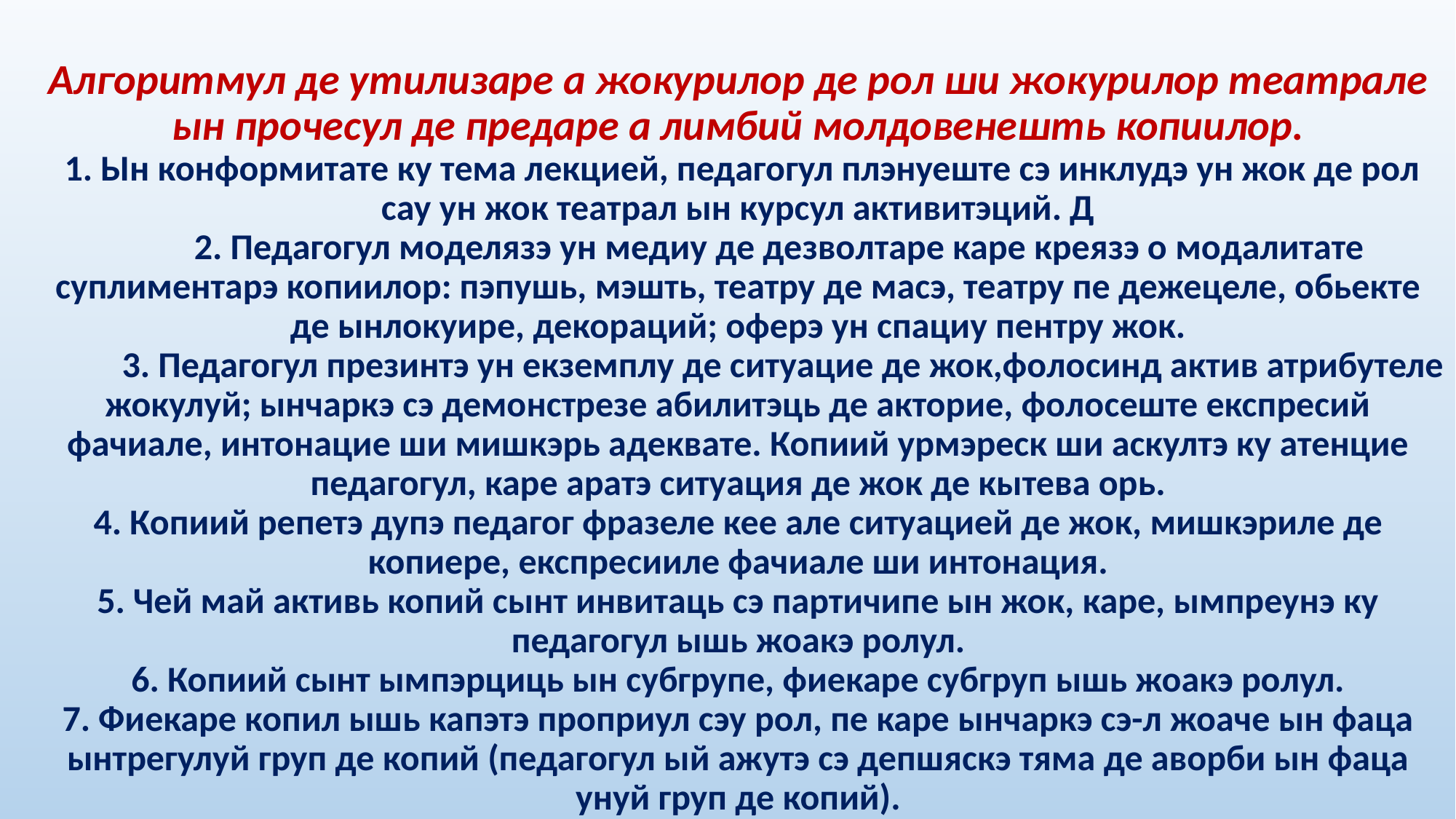

# Алгоритмул де утилизаре а жокурилор де рол ши жокурилор театрале ын прочесул де предаре а лимбий молдовенешть копиилор. 1. Ын конформитате ку тема лекцией, педагогул плэнуеште сэ инклудэ ун жок де рол сау ун жок театрал ын курсул активитэций. Д 2. Педагогул моделязэ ун медиу де дезволтаре каре креязэ о модалитате суплиментарэ копиилор: пэпушь, мэшть, театру де масэ, театру пе дежецеле, обьекте де ынлокуире, декораций; оферэ ун спациу пентру жок. 3. Педагогул презинтэ ун екземплу де ситуацие де жок,фолосинд актив атрибутеле жокулуй; ынчаркэ сэ демонстрезе абилитэць де акторие, фолосеште експресий фачиале, интонацие ши мишкэрь адеквате. Копиий урмэреск ши аскултэ ку атенцие педагогул, каре аратэ ситуация де жок де кытева орь. 4. Копиий репетэ дупэ педагог фразеле кее але ситуацией де жок, мишкэриле де копиере, експресииле фачиале ши интонация. 5. Чей май активь копий сынт инвитаць сэ партичипе ын жок, каре, ымпреунэ ку педагогул ышь жоакэ ролул. 6. Копиий сынт ымпэрциць ын субгрупе, фиекаре субгруп ышь жоакэ ролул. 7. Фиекаре копил ышь капэтэ проприул сэу рол, пе каре ынчаркэ сэ-л жоаче ын фаца ынтрегулуй груп де копий (педагогул ый ажутэ сэ депшяскэ тяма де аворби ын фаца унуй груп де копий).